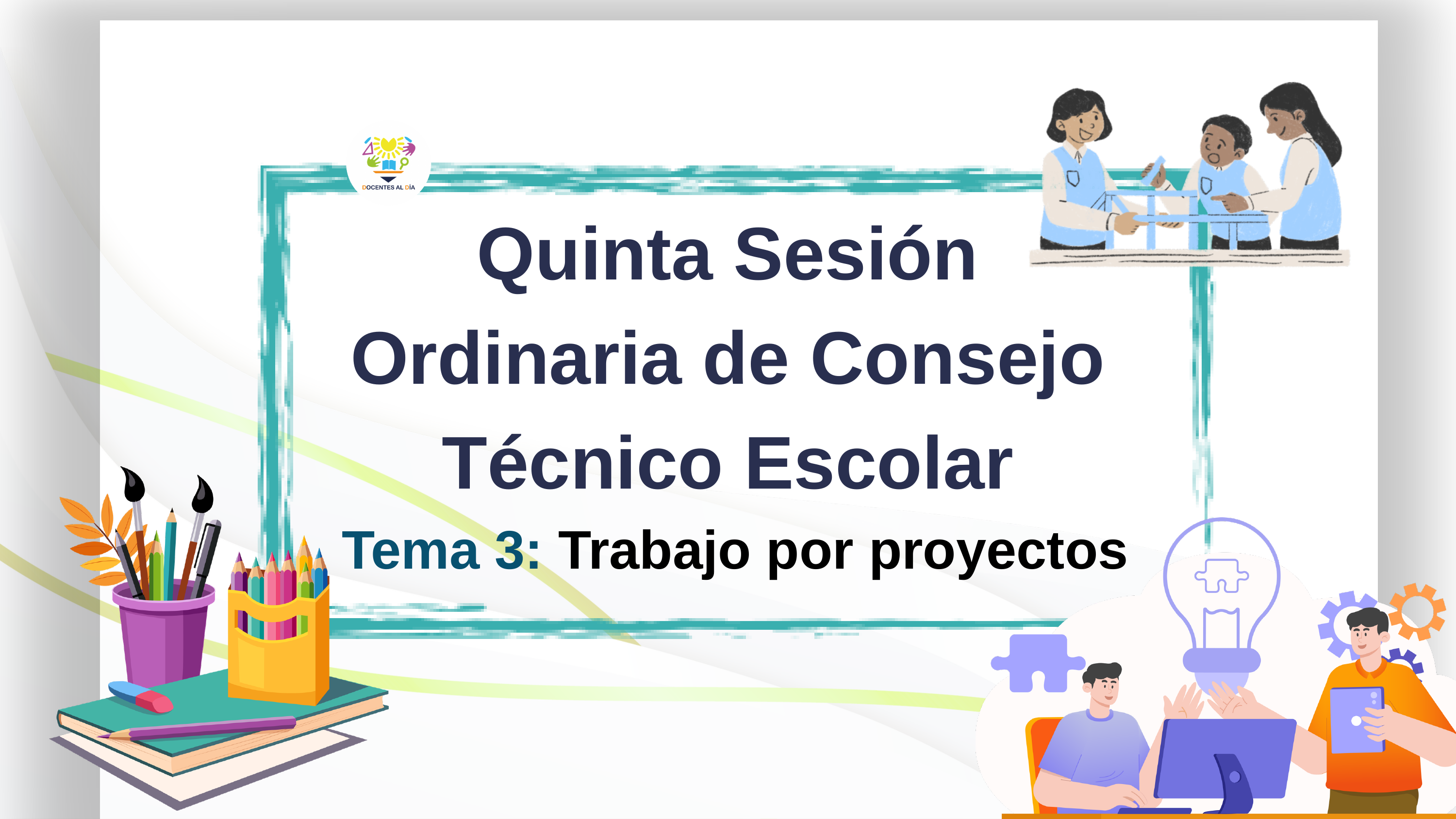

Quinta Sesión Ordinaria de Consejo Técnico Escolar
 Tema 3: Trabajo por proyectos